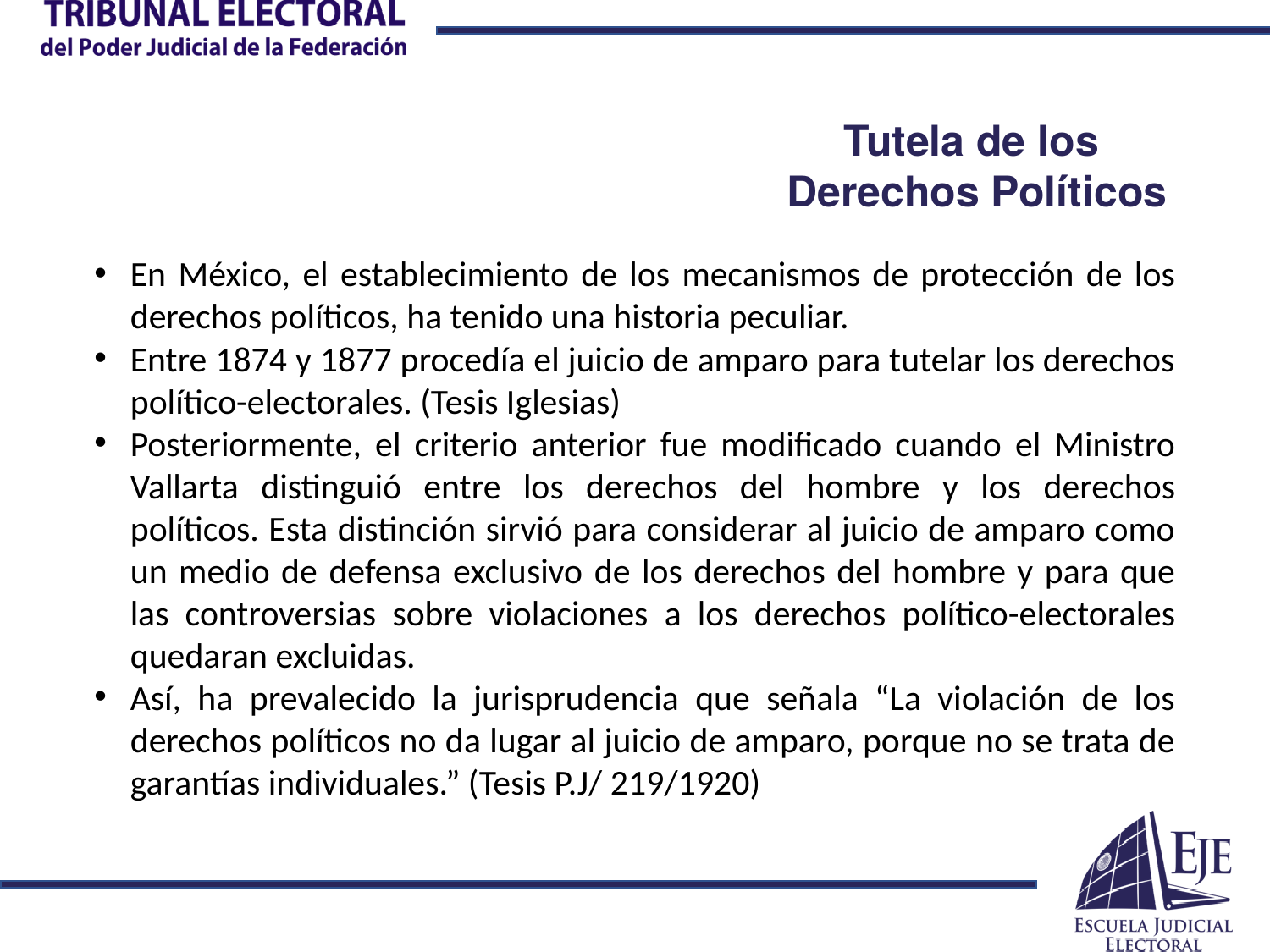

Tutela de los
Derechos Políticos
En México, el establecimiento de los mecanismos de protección de los derechos políticos, ha tenido una historia peculiar.
Entre 1874 y 1877 procedía el juicio de amparo para tutelar los derechos político-electorales. (Tesis Iglesias)
Posteriormente, el criterio anterior fue modificado cuando el Ministro Vallarta distinguió entre los derechos del hombre y los derechos políticos. Esta distinción sirvió para considerar al juicio de amparo como un medio de defensa exclusivo de los derechos del hombre y para que las controversias sobre violaciones a los derechos político-electorales quedaran excluidas.
Así, ha prevalecido la jurisprudencia que señala “La violación de los derechos políticos no da lugar al juicio de amparo, porque no se trata de garantías individuales.” (Tesis P.J/ 219/1920)